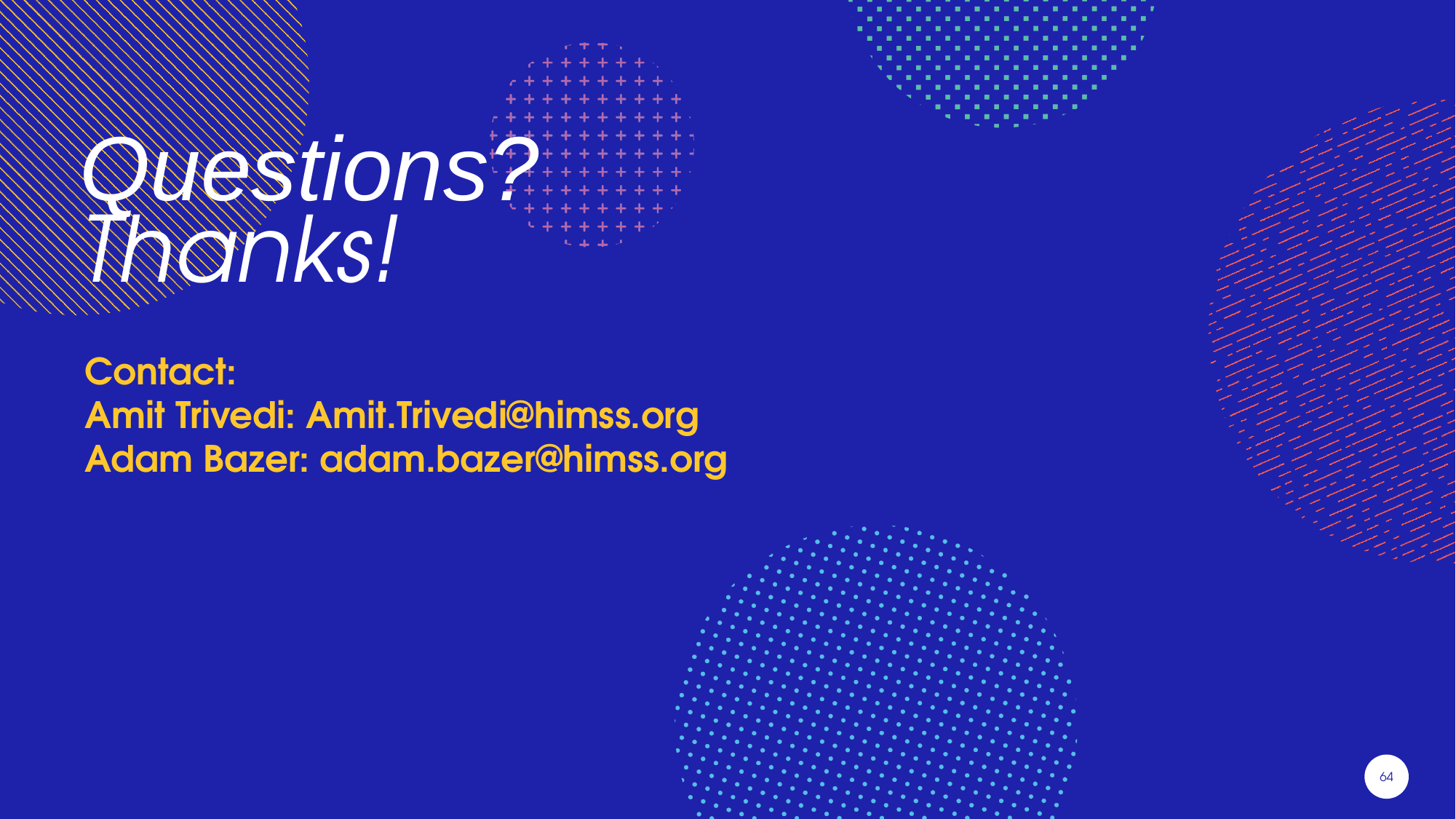

Questions?
Thanks!
Contact:
Amit Trivedi: Amit.Trivedi@himss.org
Adam Bazer: adam.bazer@himss.org

64